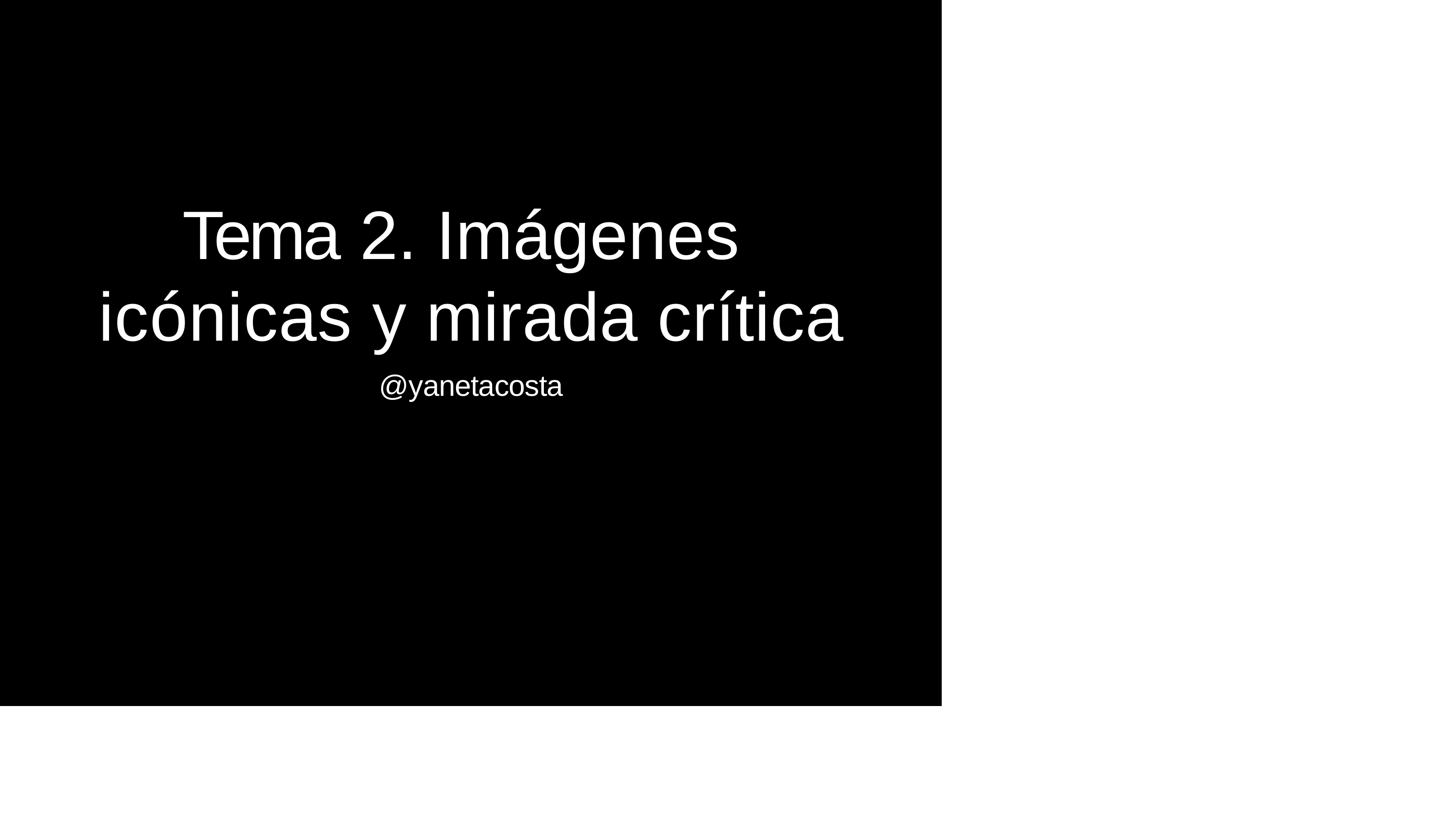

# Tema 2. Imágenes  icónicas y mirada crítica
@yanetacosta